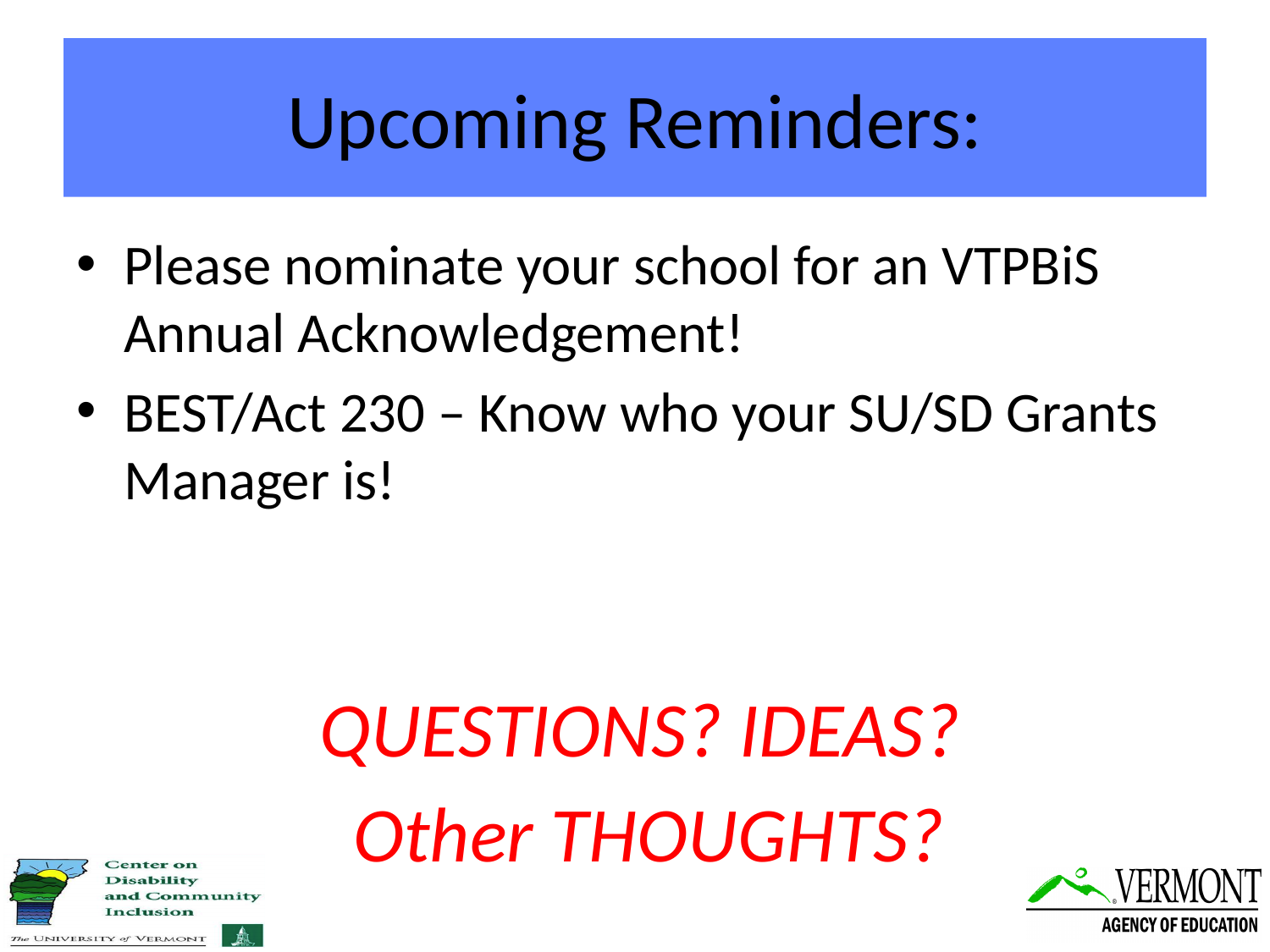

# Upcoming Reminders:
Please nominate your school for an VTPBiS Annual Acknowledgement!
BEST/Act 230 – Know who your SU/SD Grants Manager is!

QUESTIONS? IDEAS?
Other THOUGHTS?